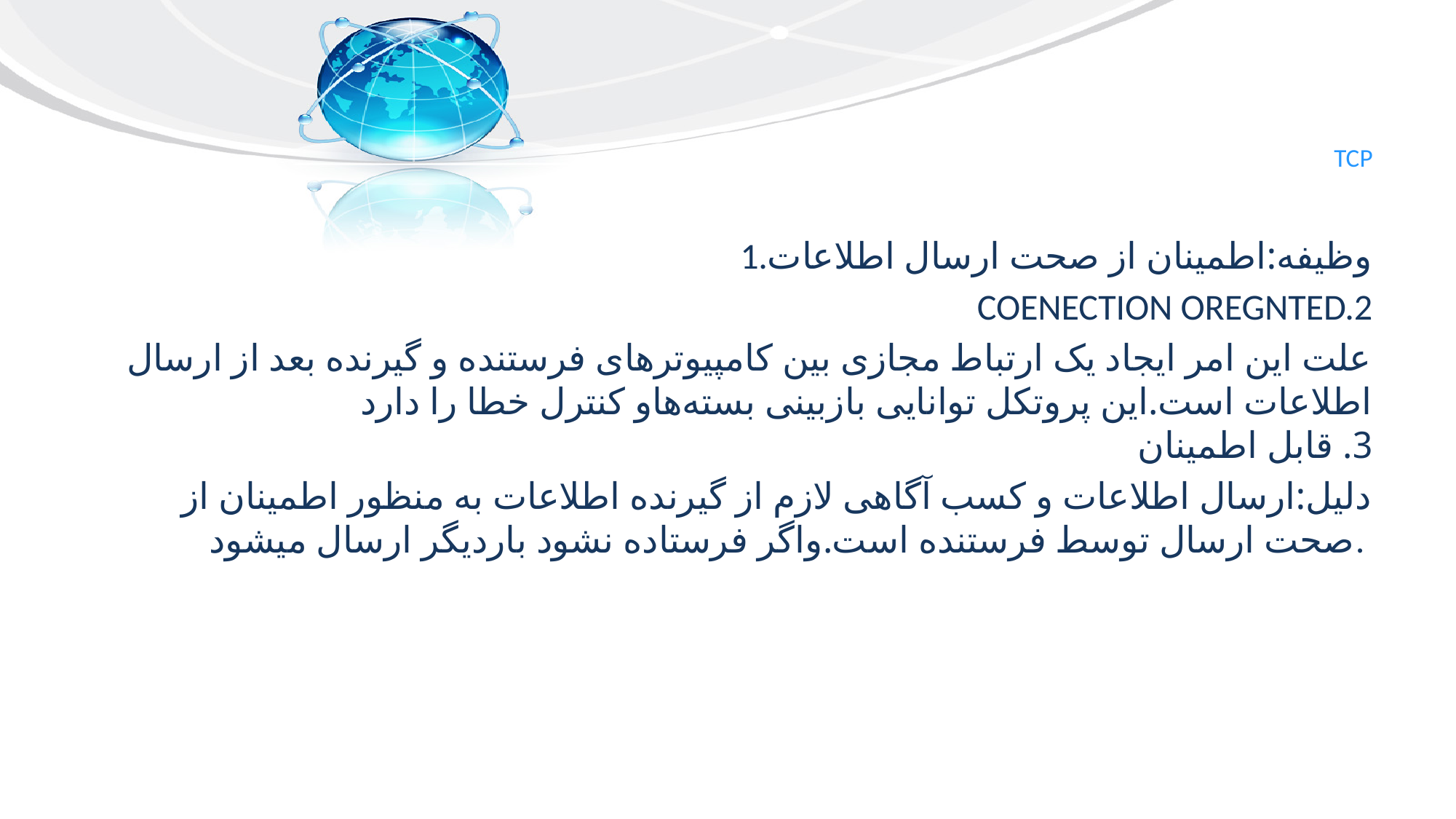

# TCP
1.وظیفه:اطمینان از صحت ارسال اطلاعات
COENECTION OREGNTED.2
علت این امر ایجاد یک ارتباط مجازی بین کامپیوترهای فرستنده و گیرنده بعد از ارسال اطلاعات است.این پروتکل توانایی بازبینی بسته‌هاو کنترل خطا را دارد
3. قابل اطمینان
دلیل:ارسال اطلاعات و کسب آگاهی لازم از گیرنده اطلاعات به منظور اطمینان از صحت ارسال توسط فرستنده است.واگر فرستاده نشود باردیگر ارسال میشود.